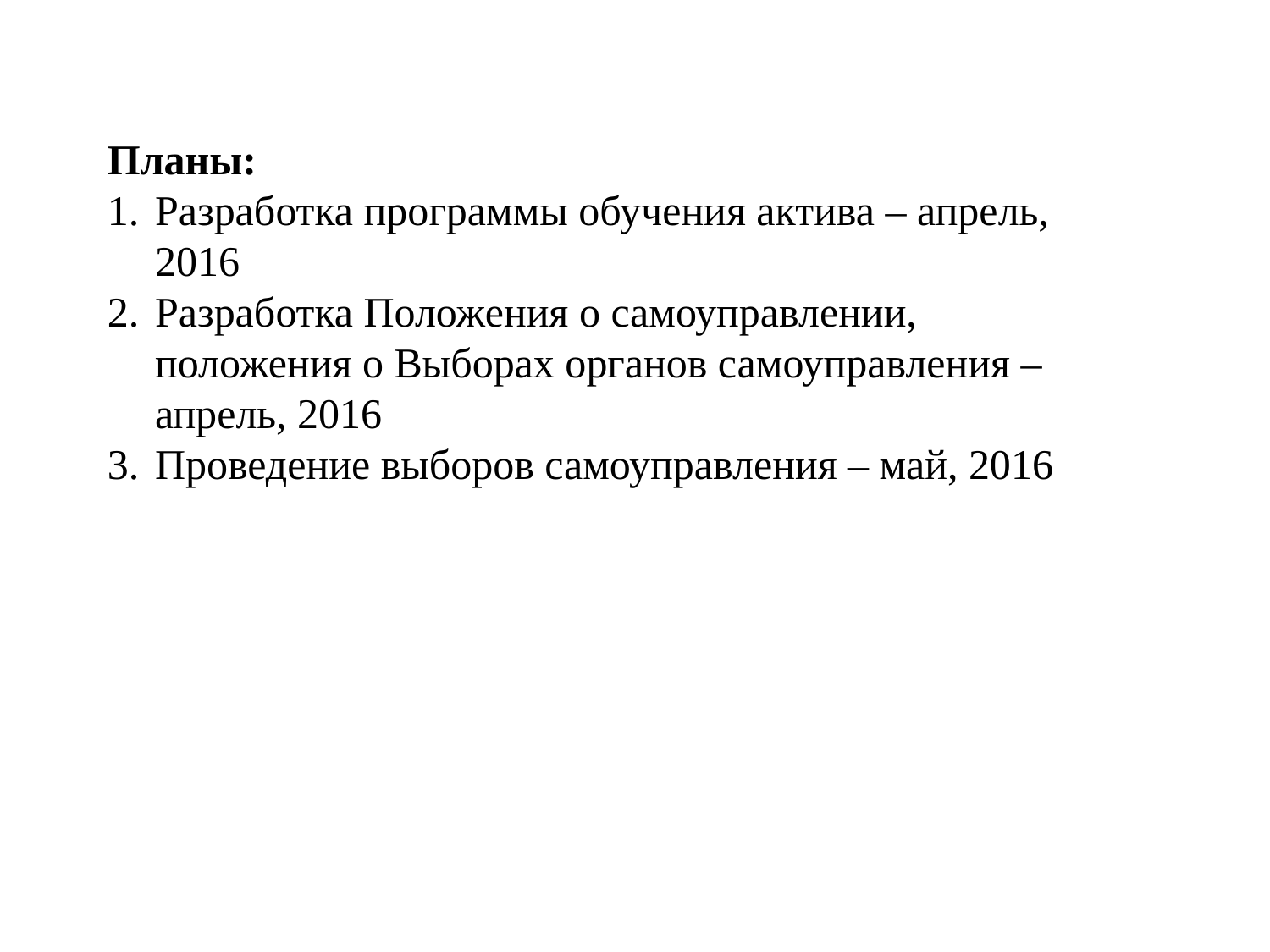

Планы:
Разработка программы обучения актива – апрель, 2016
Разработка Положения о самоуправлении, положения о Выборах органов самоуправления – апрель, 2016
Проведение выборов самоуправления – май, 2016